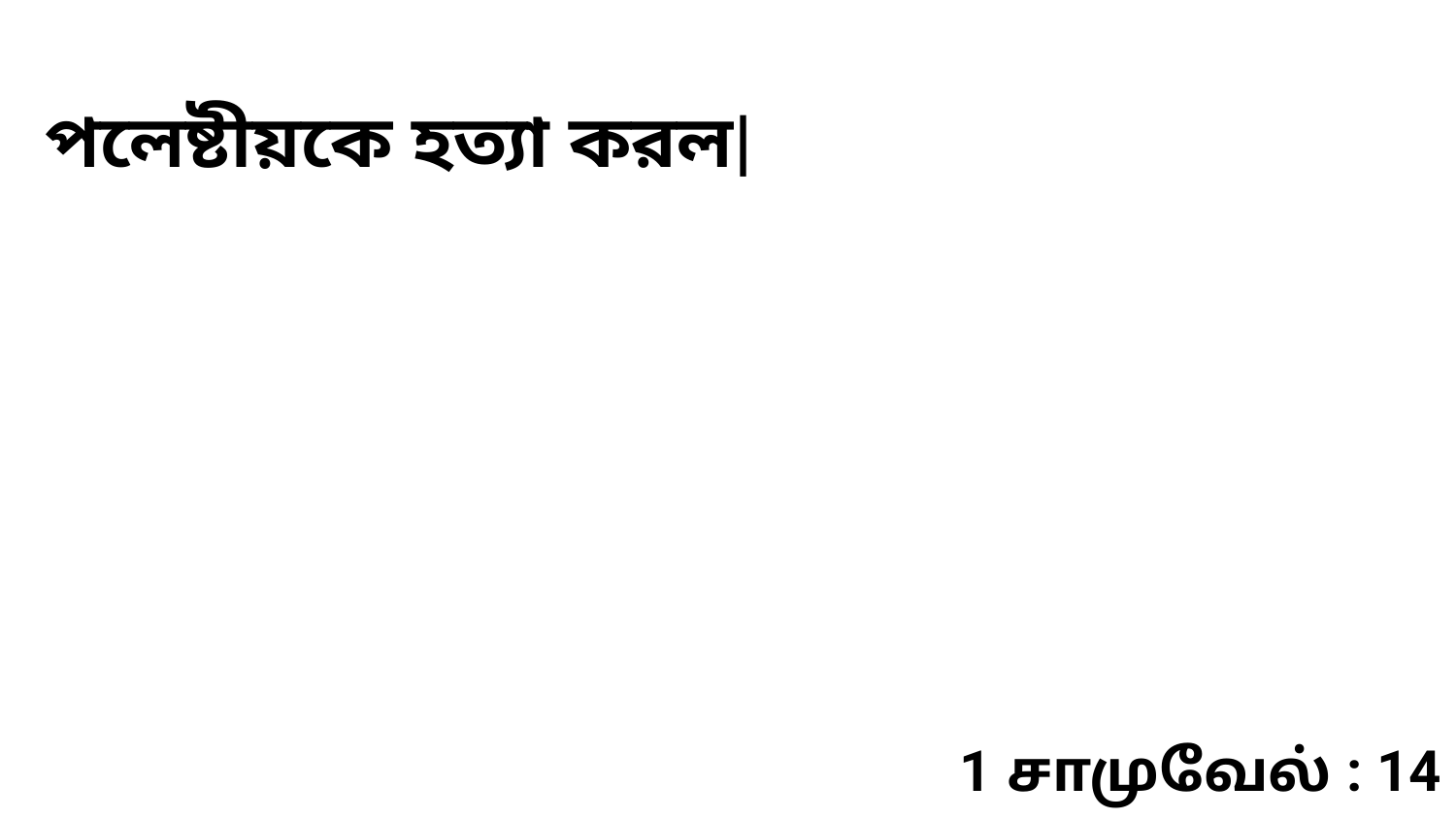

পলেষ্টীয়কে হত্যা করল|
1 சாமுவேல் : 14